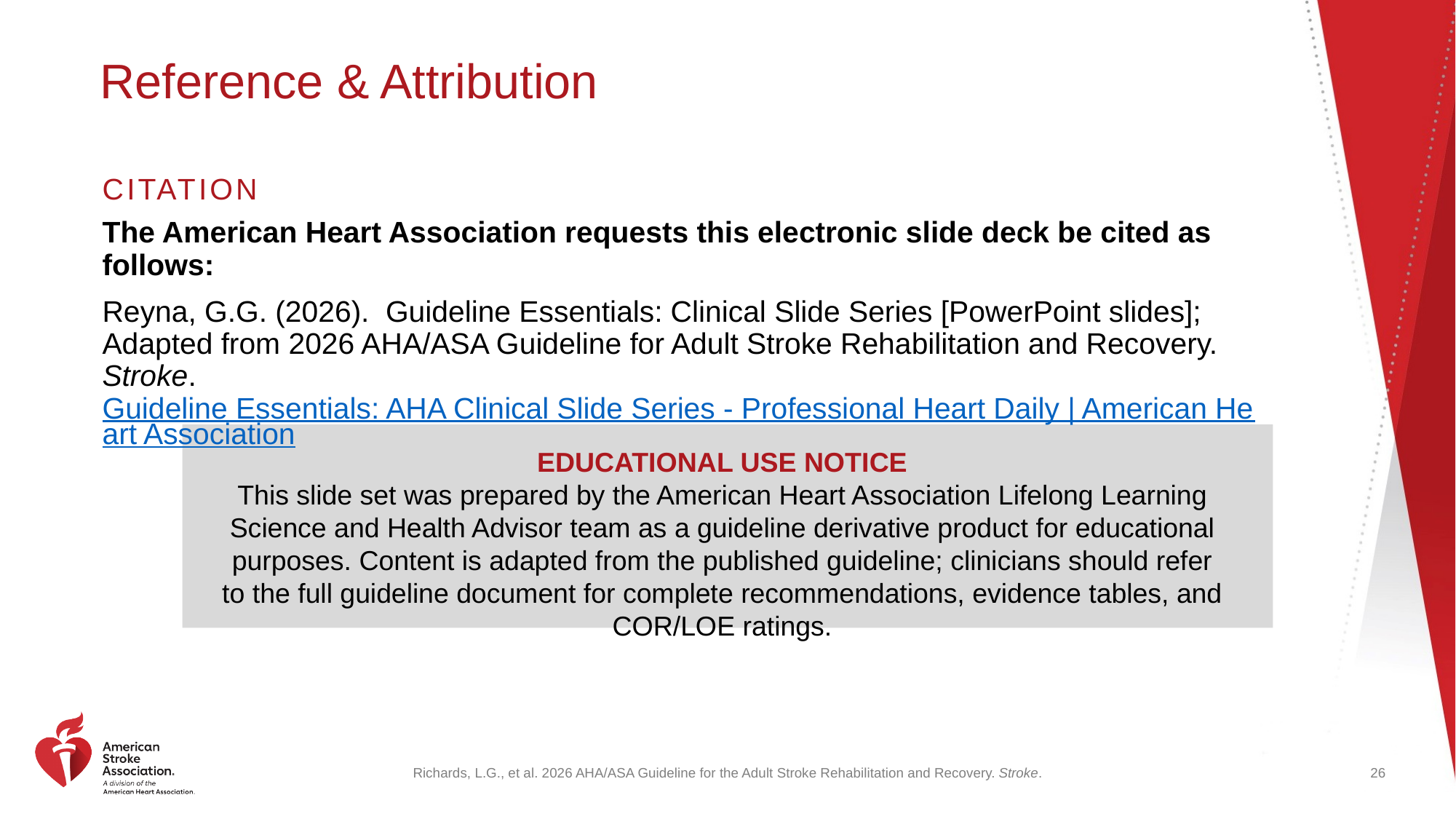

# Reference & Attribution
CITATION
The American Heart Association requests this electronic slide deck be cited as follows:
Reyna, G.G. (2026).  Guideline Essentials: Clinical Slide Series [PowerPoint slides]; Adapted from 2026 AHA/ASA Guideline for Adult Stroke Rehabilitation and Recovery. Stroke. Guideline Essentials: AHA Clinical Slide Series - Professional Heart Daily | American Heart Association

EDUCATIONAL USE NOTICE
This slide set was prepared by the American Heart Association Lifelong Learning Science and Health Advisor team as a guideline derivative product for educational purposes. Content is adapted from the published guideline; clinicians should refer to the full guideline document for complete recommendations, evidence tables, and COR/LOE ratings.
26